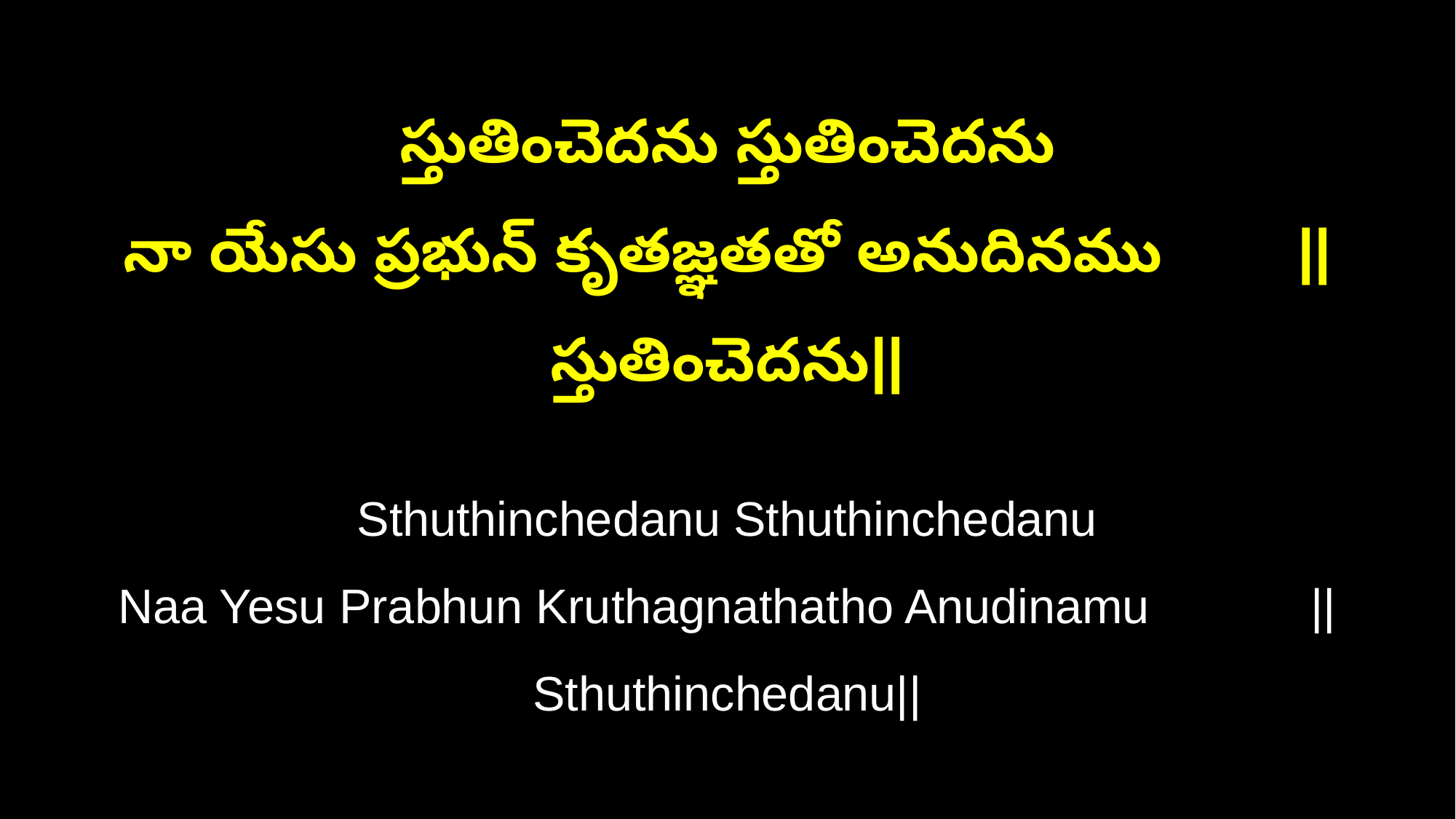

స్తుతించెదను స్తుతించెదను
నా యేసు ప్రభున్ కృతజ్ఞతతో అనుదినము        ||స్తుతించెదను||
Sthuthinchedanu Sthuthinchedanu
Naa Yesu Prabhun Kruthagnathatho Anudinamu            ||Sthuthinchedanu||